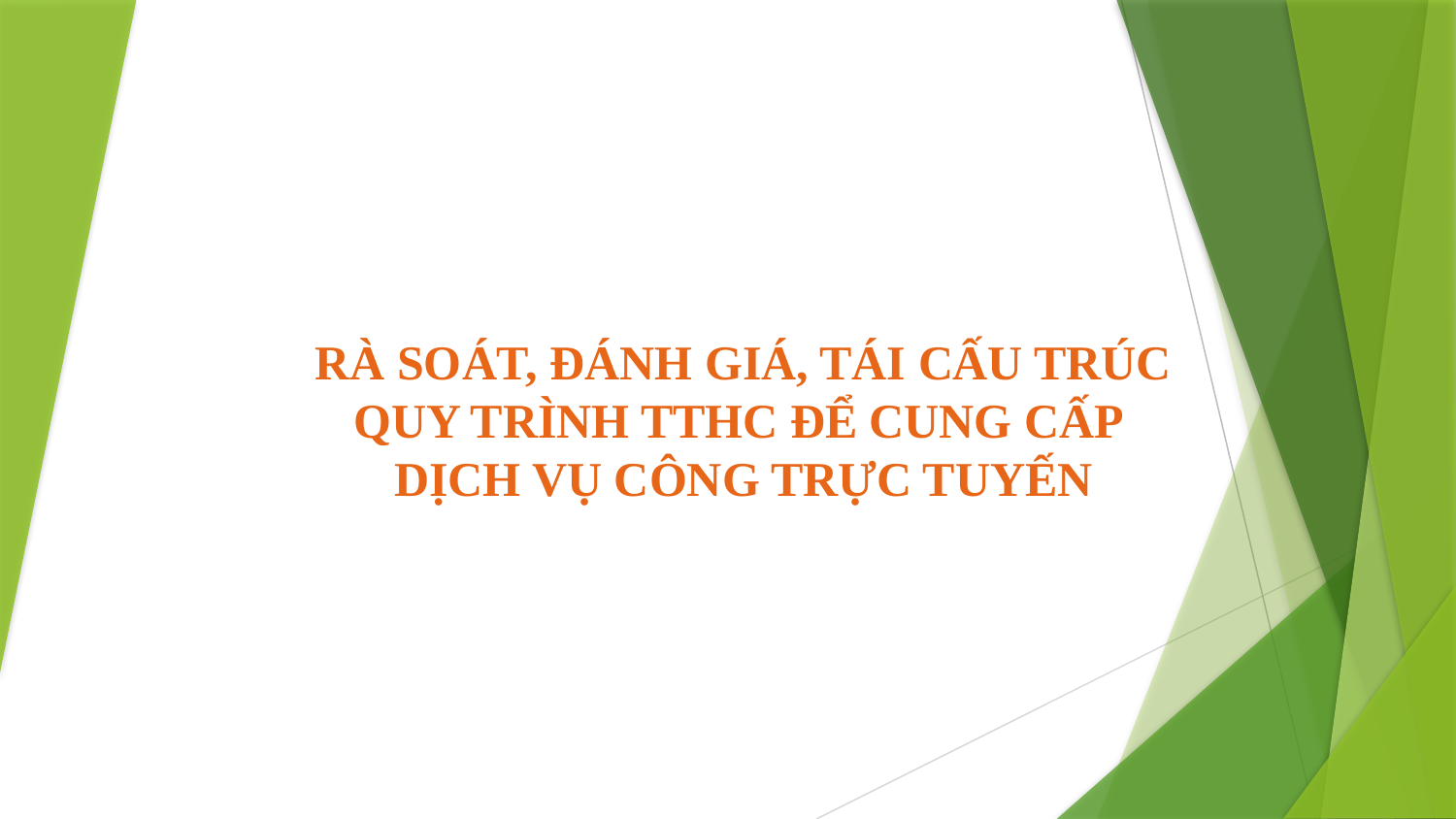

RÀ SOÁT, ĐÁNH GIÁ, TÁI CẤU TRÚC QUY TRÌNH TTHC ĐỂ CUNG CẤP
DỊCH VỤ CÔNG TRỰC TUYẾN